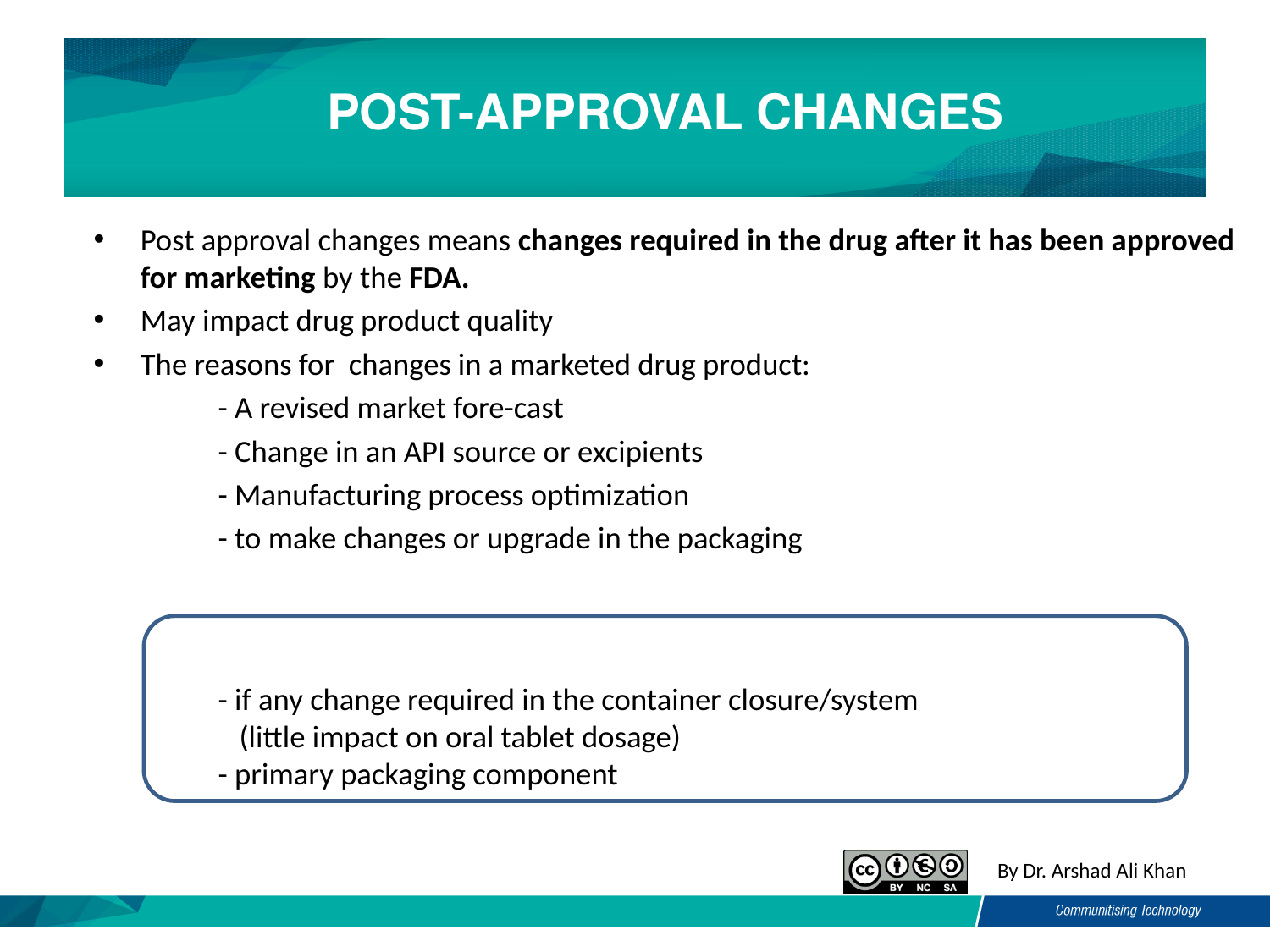

# POST-APPROVAL CHANGES
Post approval changes means changes required in the drug after it has been approved for marketing by the FDA.
May impact drug product quality
The reasons for  changes in a marketed drug product:
	- A revised market fore-cast
	- Change in an API source or excipients
	- Manufacturing process optimization
	- to make changes or upgrade in the packaging

	- if any change required in the container closure/system
 	   (little impact on oral tablet dosage)
	- primary packaging component